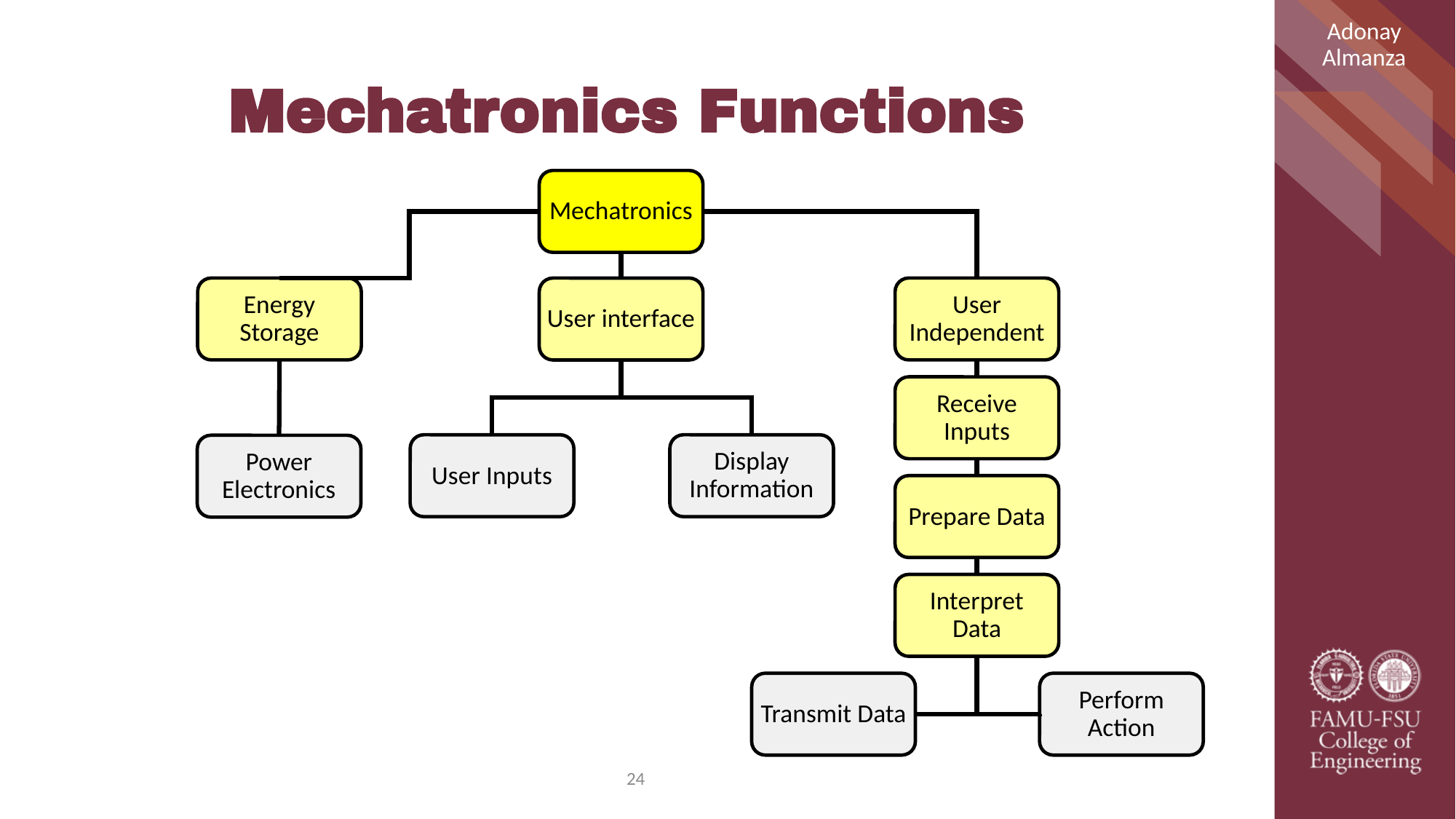

Adonay Almanza
# Mechatronics Functions

Mechatronics

Energy Storage

User Independent

User interface

Receive Inputs

Prepare Data

Interpret Data

Power Electronics

User Inputs

Display Information

Transmit Data

Perform Action

24